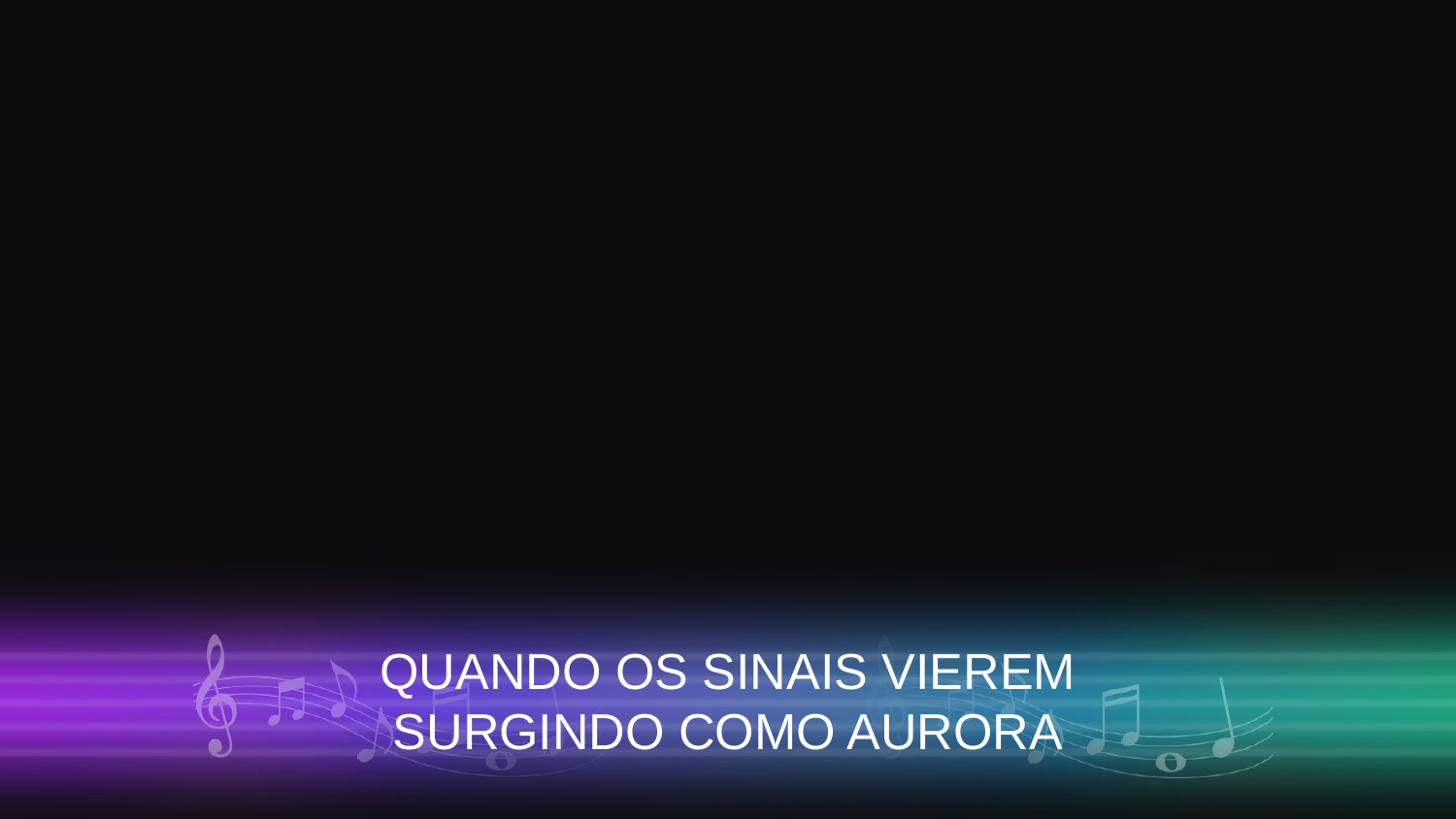

QUANDO OS SINAIS VIEREM
SURGINDO COMO AURORA